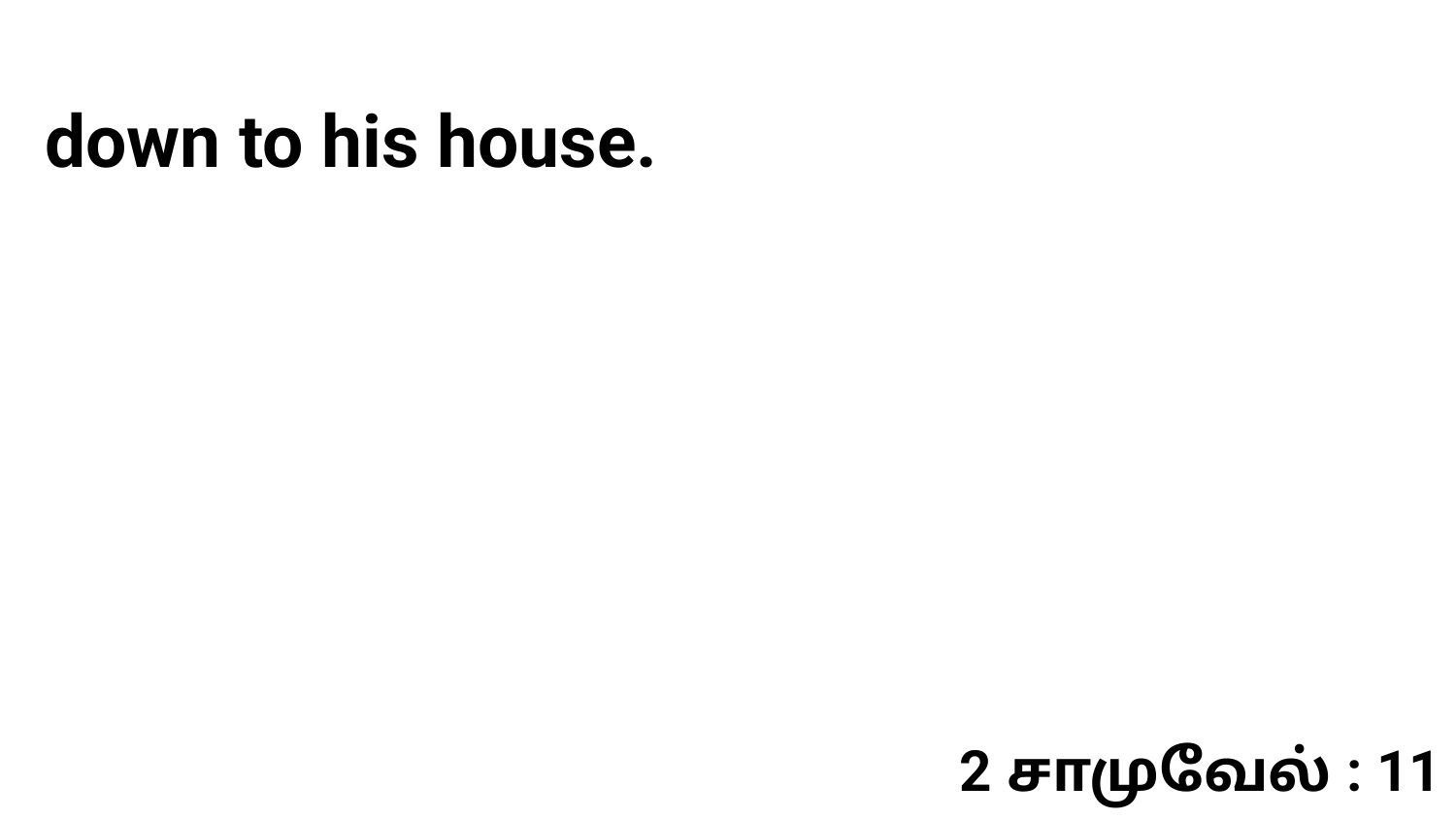

down to his house.
2 சாமுவேல் : 11